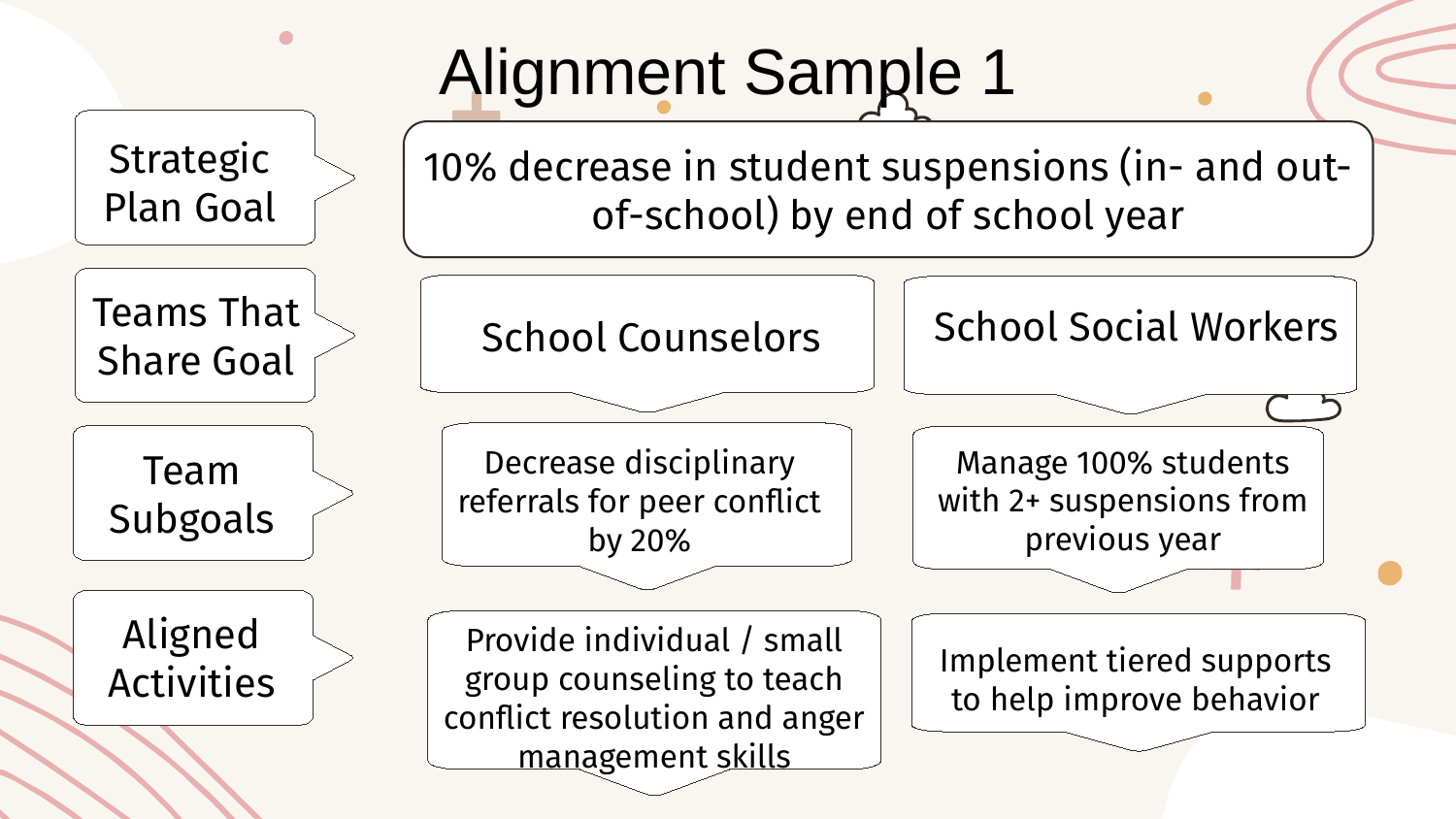

Alignment Sample 1

Strategic Plan Goal

10% decrease in student suspensions (in- and out-of-school) by end of school year

Teams That Share Goal

School Social Workers
School Counselors

Team
Subgoals

Manage 100% students with 2+ suspensions from previous year
Decrease disciplinary referrals for peer conflict by 20%

Aligned Activities

Provide individual / small group counseling to teach conflict resolution and anger management skills

Implement tiered supports to help improve behavior